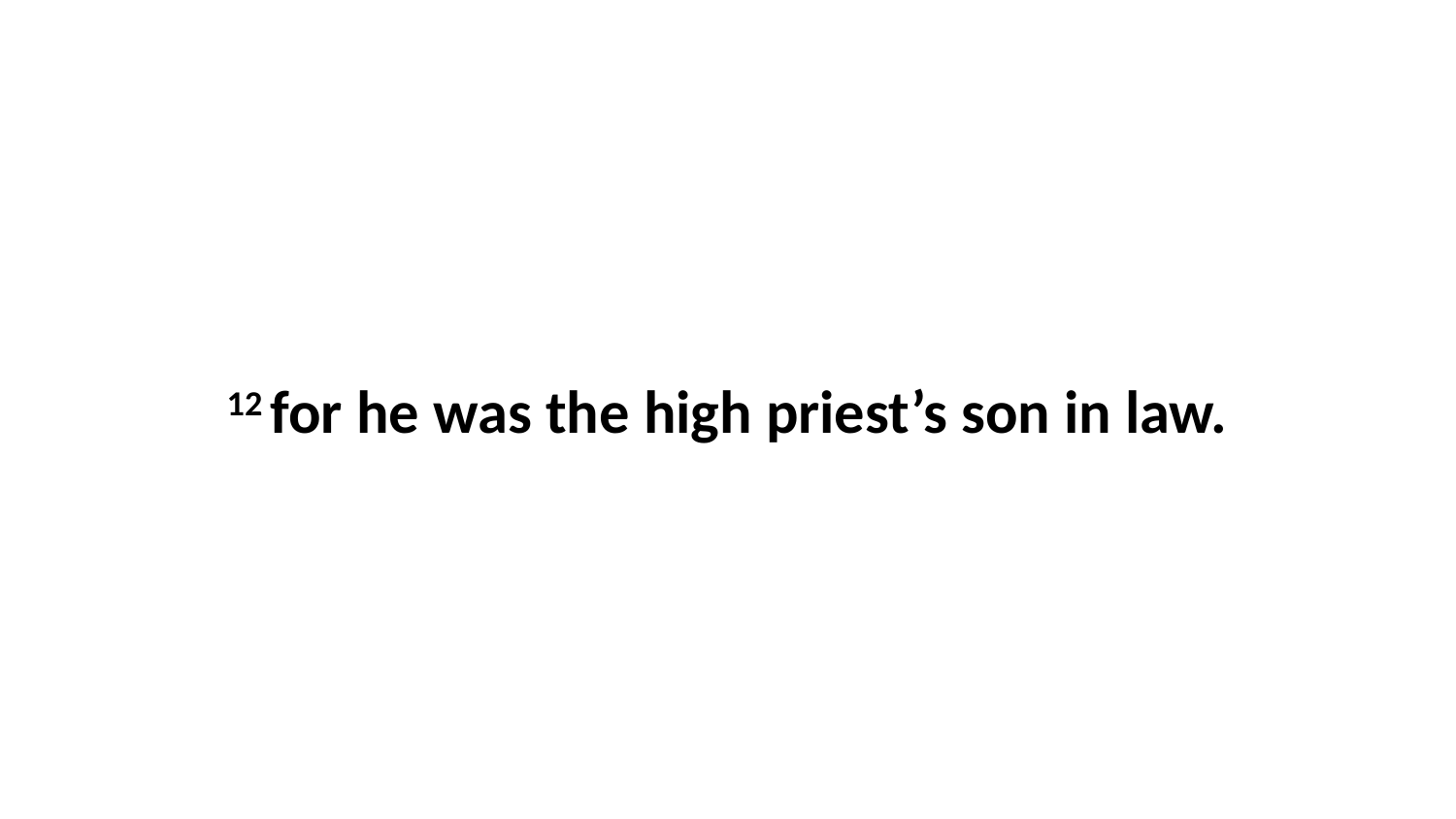

12 for he was the high priest’s son in law.